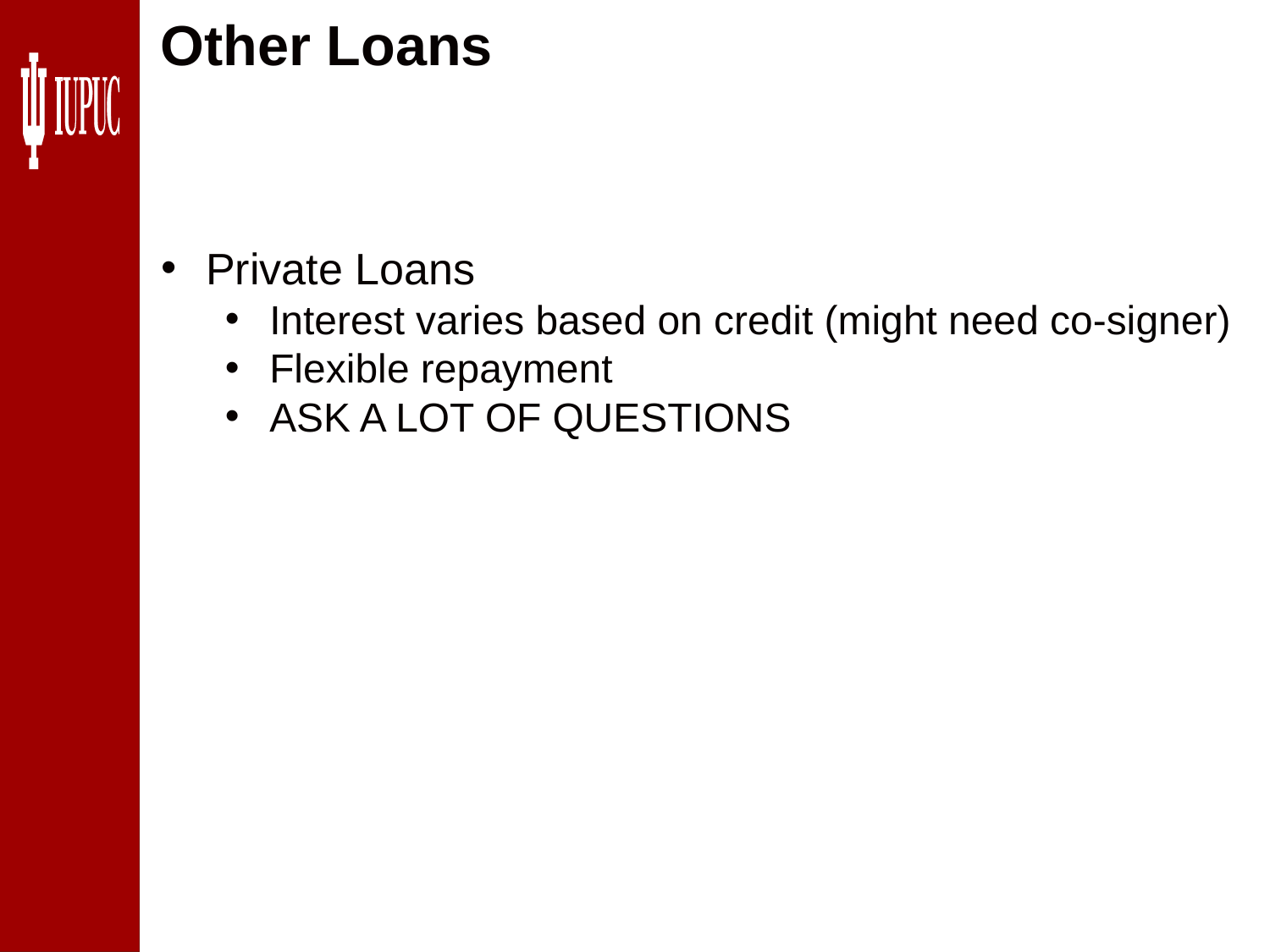

Other Loans

Private Loans
Interest varies based on credit (might need co-signer)
Flexible repayment
ASK A LOT OF QUESTIONS